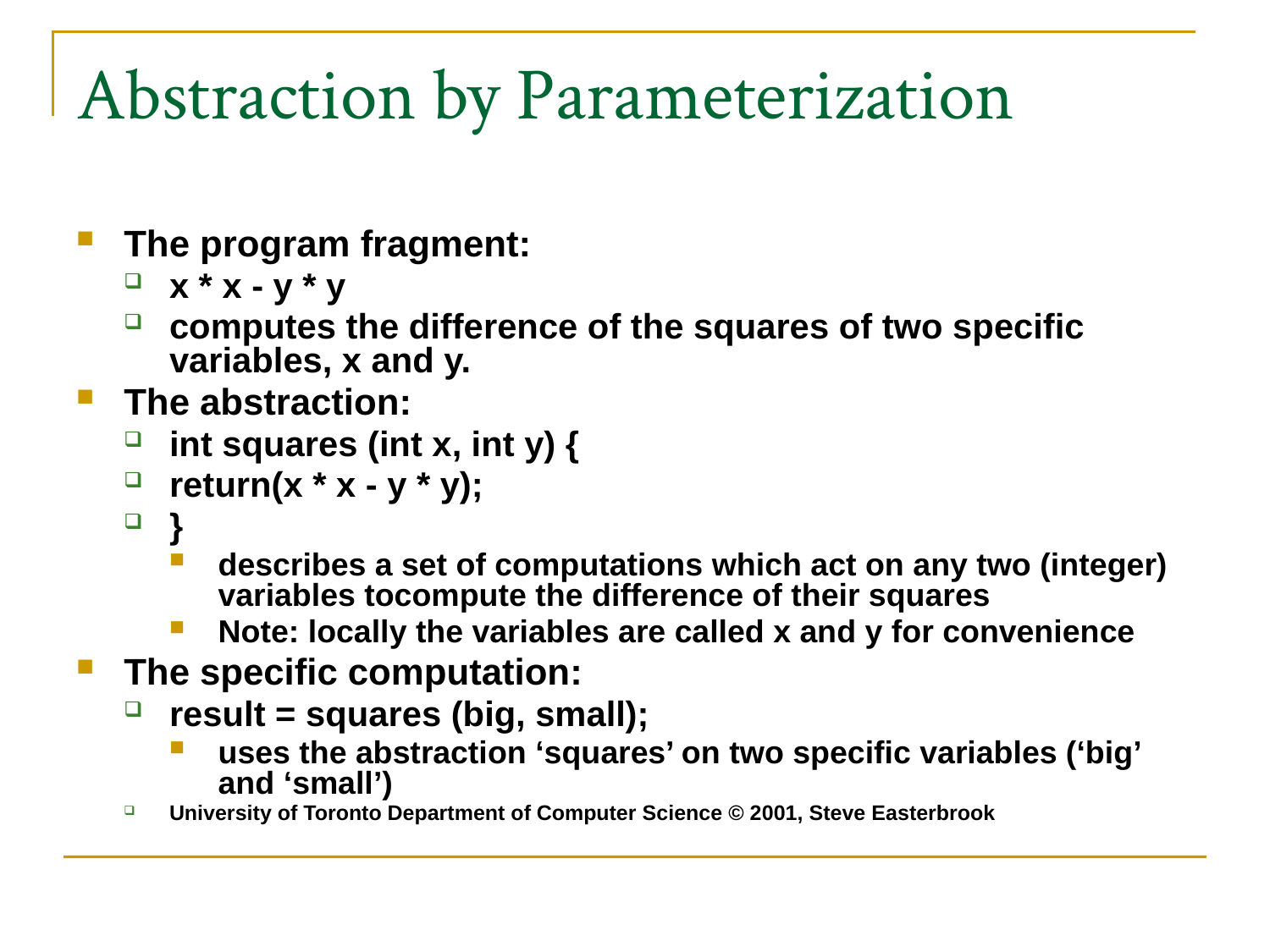

# Abstraction by Parameterization
The program fragment:
x * x - y * y
computes the difference of the squares of two specific variables, x and y.
The abstraction:
int squares (int x, int y) {
return(x * x - y * y);
}
describes a set of computations which act on any two (integer) variables tocompute the difference of their squares
Note: locally the variables are called x and y for convenience
The specific computation:
result = squares (big, small);
uses the abstraction ‘squares’ on two specific variables (‘big’ and ‘small’)
University of Toronto Department of Computer Science © 2001, Steve Easterbrook